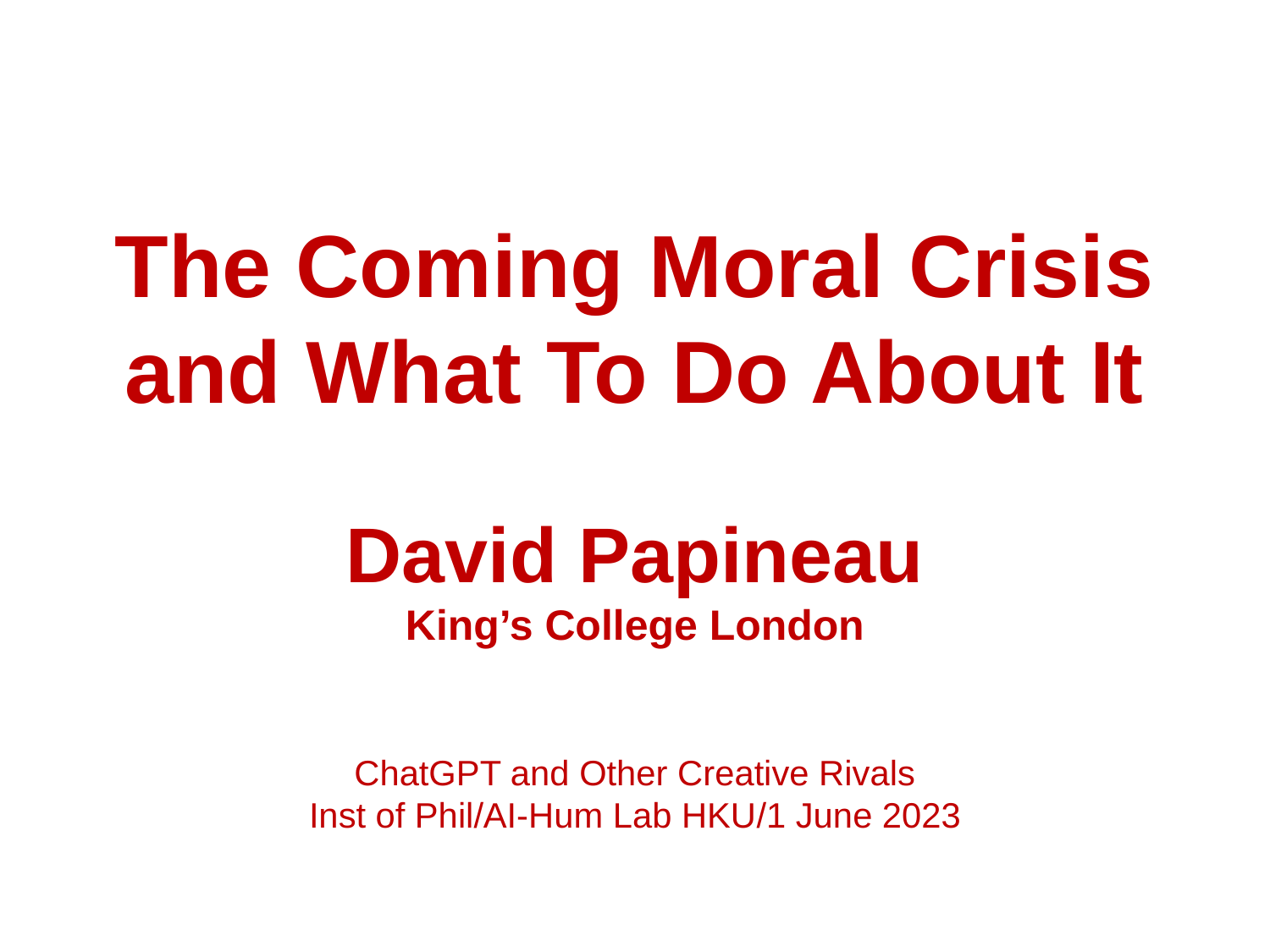

The Coming Moral Crisis and What To Do About It

David Papineau
King’s College London

ChatGPT and Other Creative Rivals
Inst of Phil/AI-Hum Lab HKU/1 June 2023